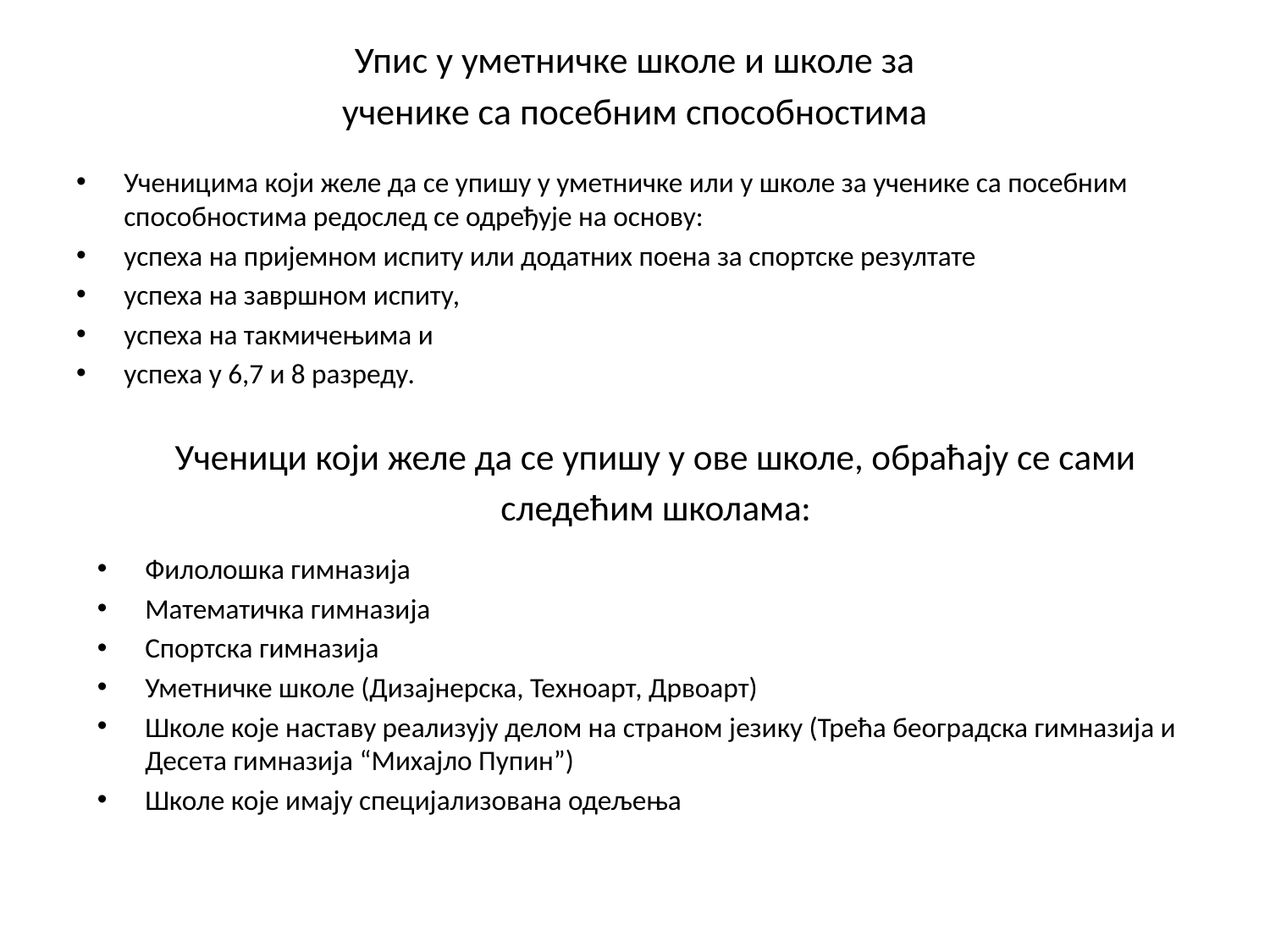

Упис у уметничке школе и школе за
ученике са посебним способностима

Ученицима који желе да се упишу у уметничке или у школе за ученике са посебним способностима редослед се одређује на основу:
успеха на пријемном испиту или додатних поена за спортске резултате
успеха на завршном испиту,
успеха на такмичењима и
успеха у 6,7 и 8 разреду.

Ученици који желе да се упишу у ове школе, обраћају се сами
следећим школама:

Филолошка гимназија
Математичка гимназија
Спортска гимназија
Уметничке школе (Дизајнерска, Техноарт, Дрвоарт)
Школе које наставу реализују делом на страном језику (Трећа београдска гимназија и Десета гимназија “Михајло Пупин”)
Школе које имају специјализована одељења